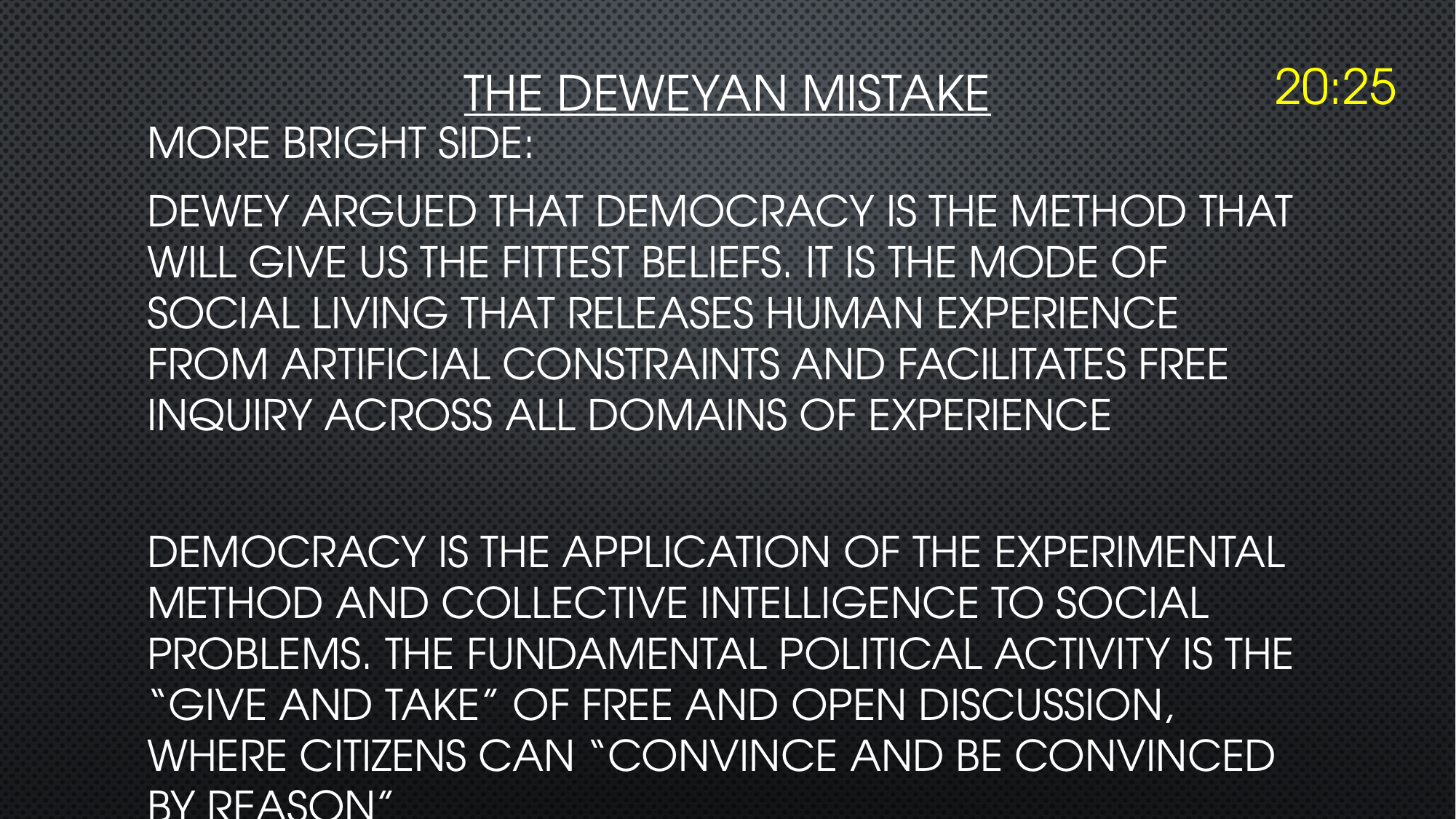

# THE DEWEYAN MISTAKE
20:25
More Bright Side:
Dewey argued that democracy is the method that will give us the fittest beliefs. It is the mode of social living that releases human experience from artificial constraints and facilitates free inquiry across all domains of experience

Democracy is the application of the experimental method and collective intelligence to social problems. The fundamental political activity is the “give and take” of free and open discussion, where citizens can “convince and be convinced by reason”